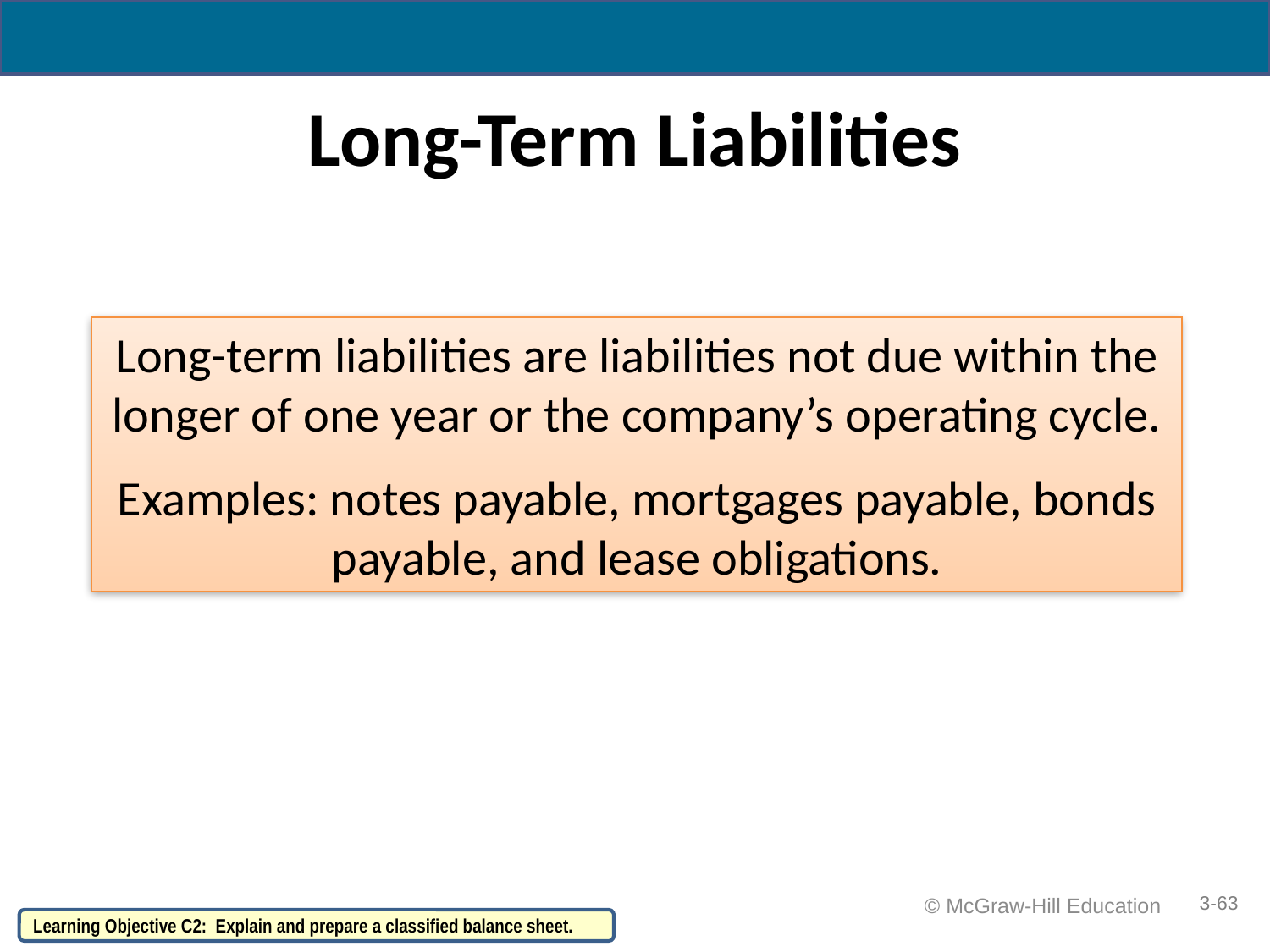

# Long-Term Liabilities
Long-term liabilities are liabilities not due within the longer of one year or the company’s operating cycle.
Examples: notes payable, mortgages payable, bonds payable, and lease obligations.
3-63
 © McGraw-Hill Education
Learning Objective C2:  Explain and prepare a classified balance sheet.